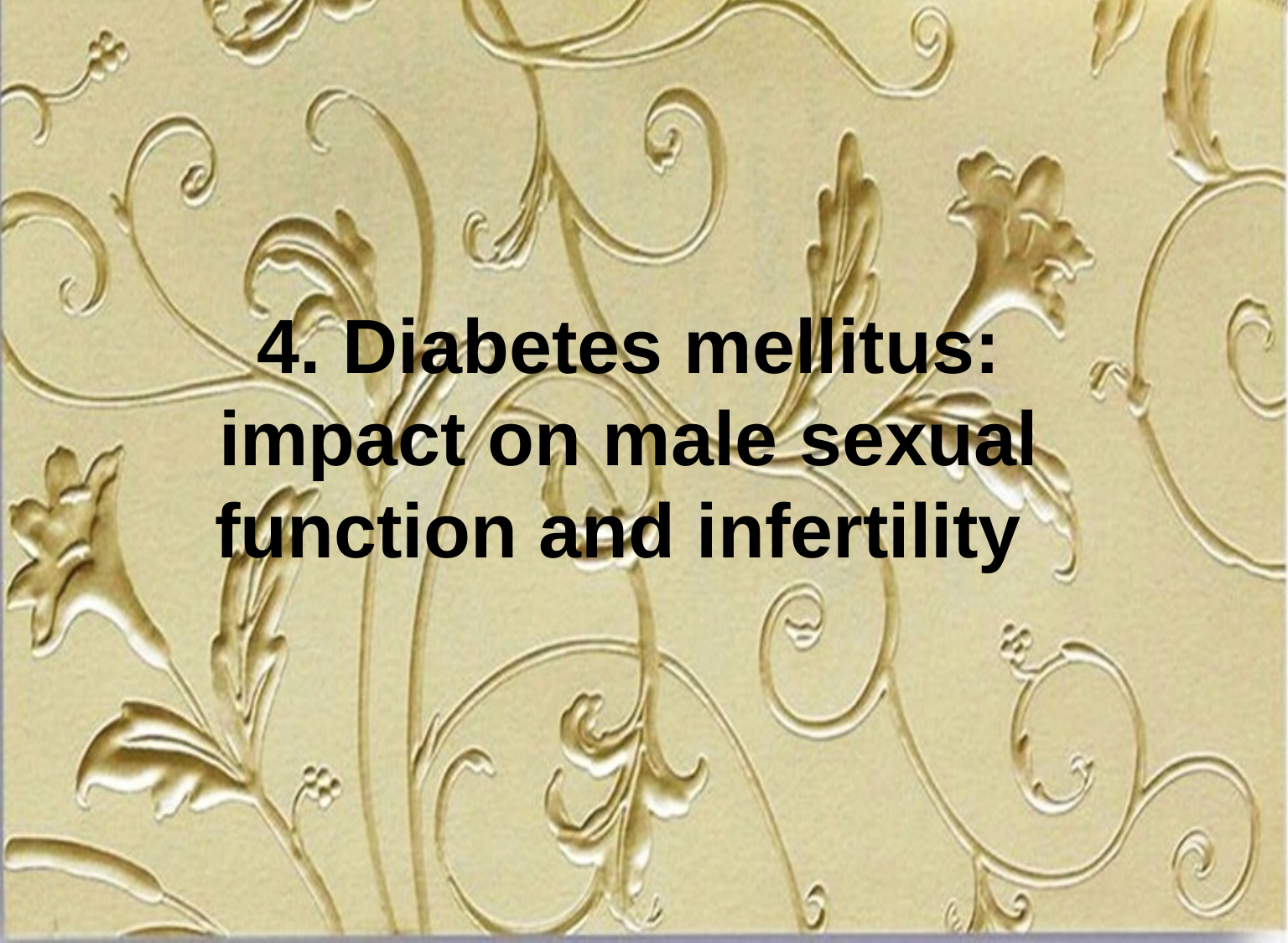

4. Diabetes mellitus: impact on male sexual function and infertility